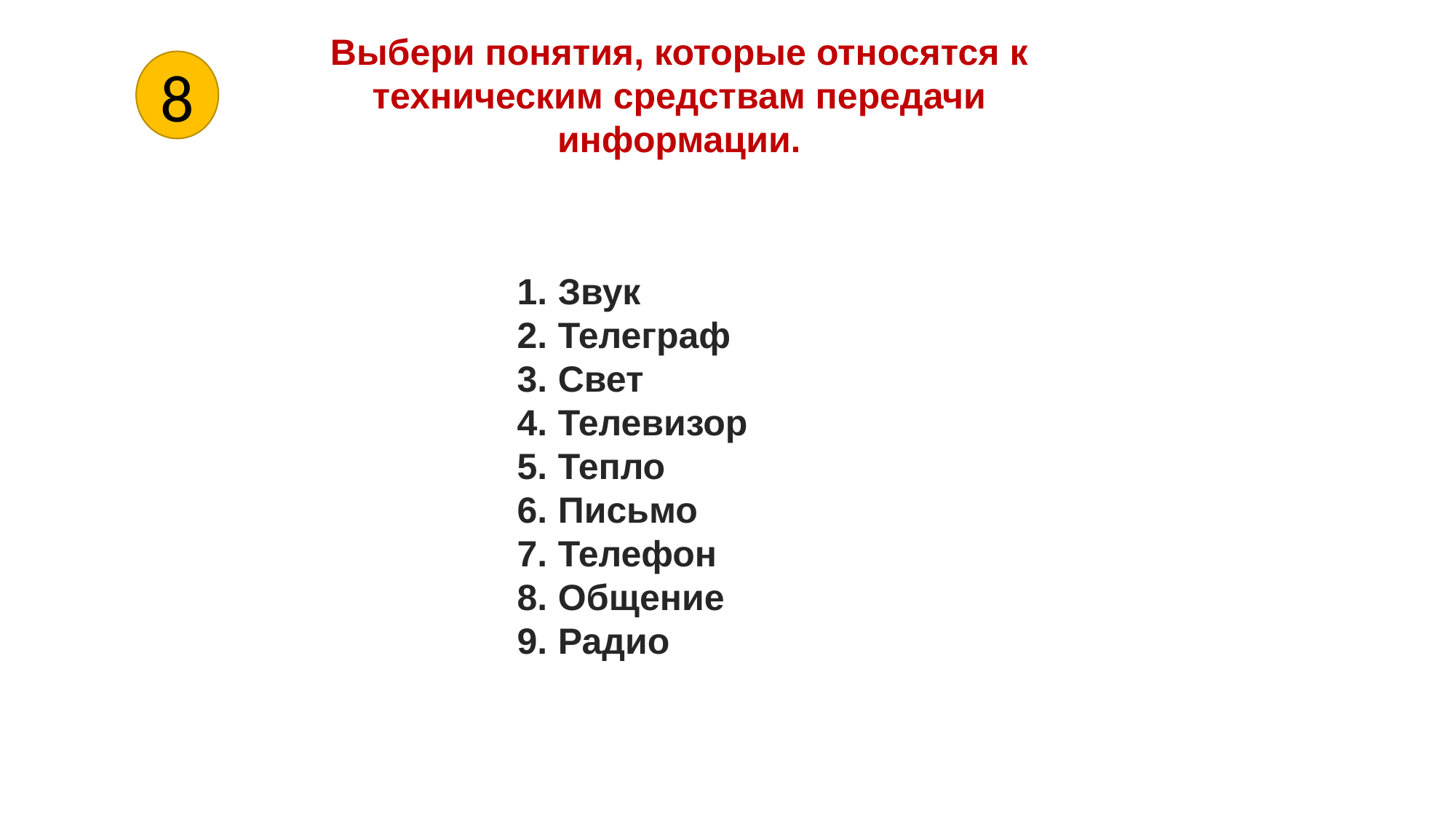

Выбери понятия, которые относятся к техническим средствам передачи информации.
8
Звук
Телеграф
Свет
Телевизор
Тепло
Письмо
Телефон
Общение
Радио